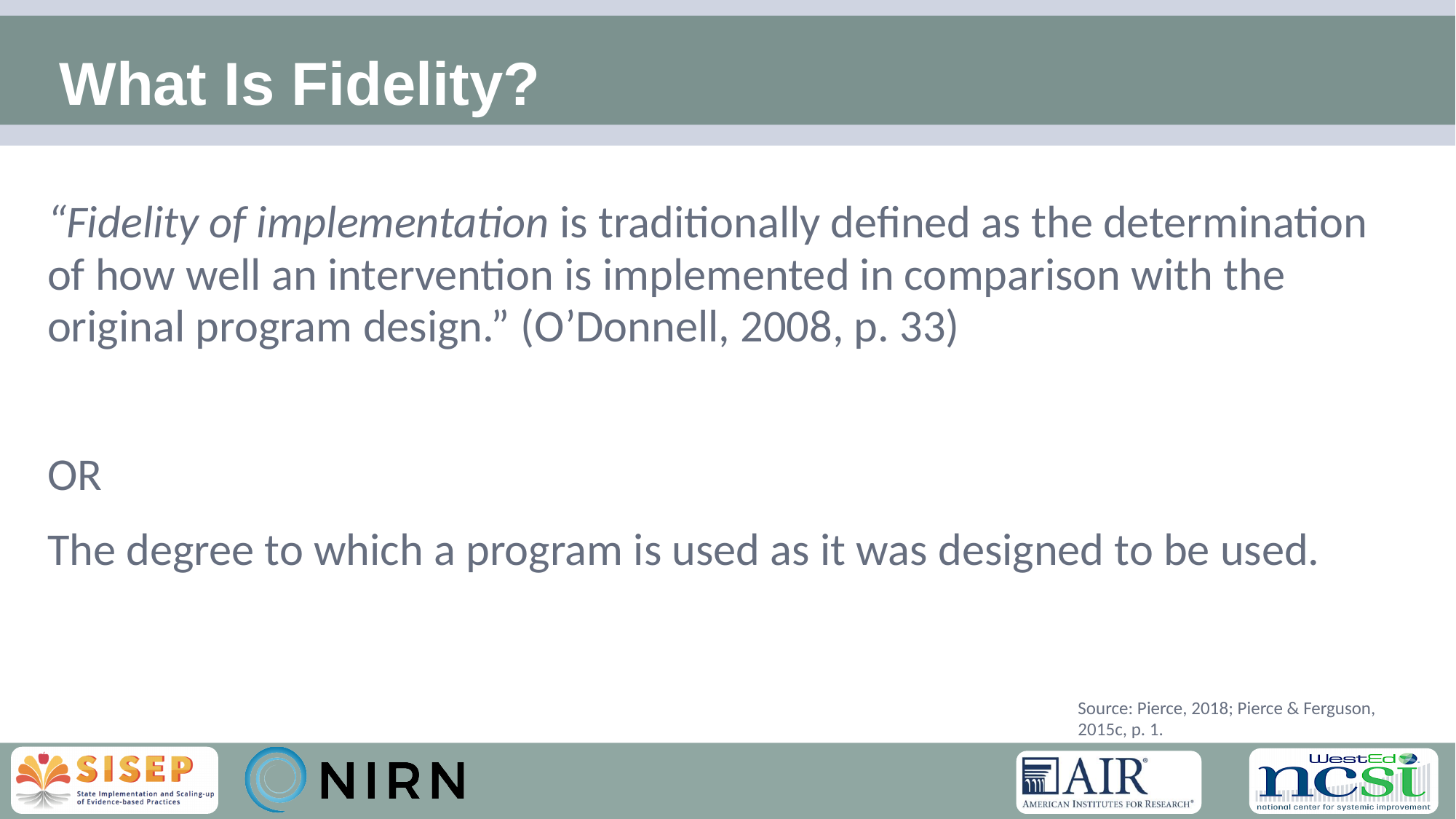

30
# What Is Fidelity?
“Fidelity of implementation is traditionally defined as the determination of how well an intervention is implemented in comparison with the original program design.” (O’Donnell, 2008, p. 33)

OR
The degree to which a program is used as it was designed to be used.
Source: Pierce, 2018; Pierce & Ferguson, 2015c, p. 1.